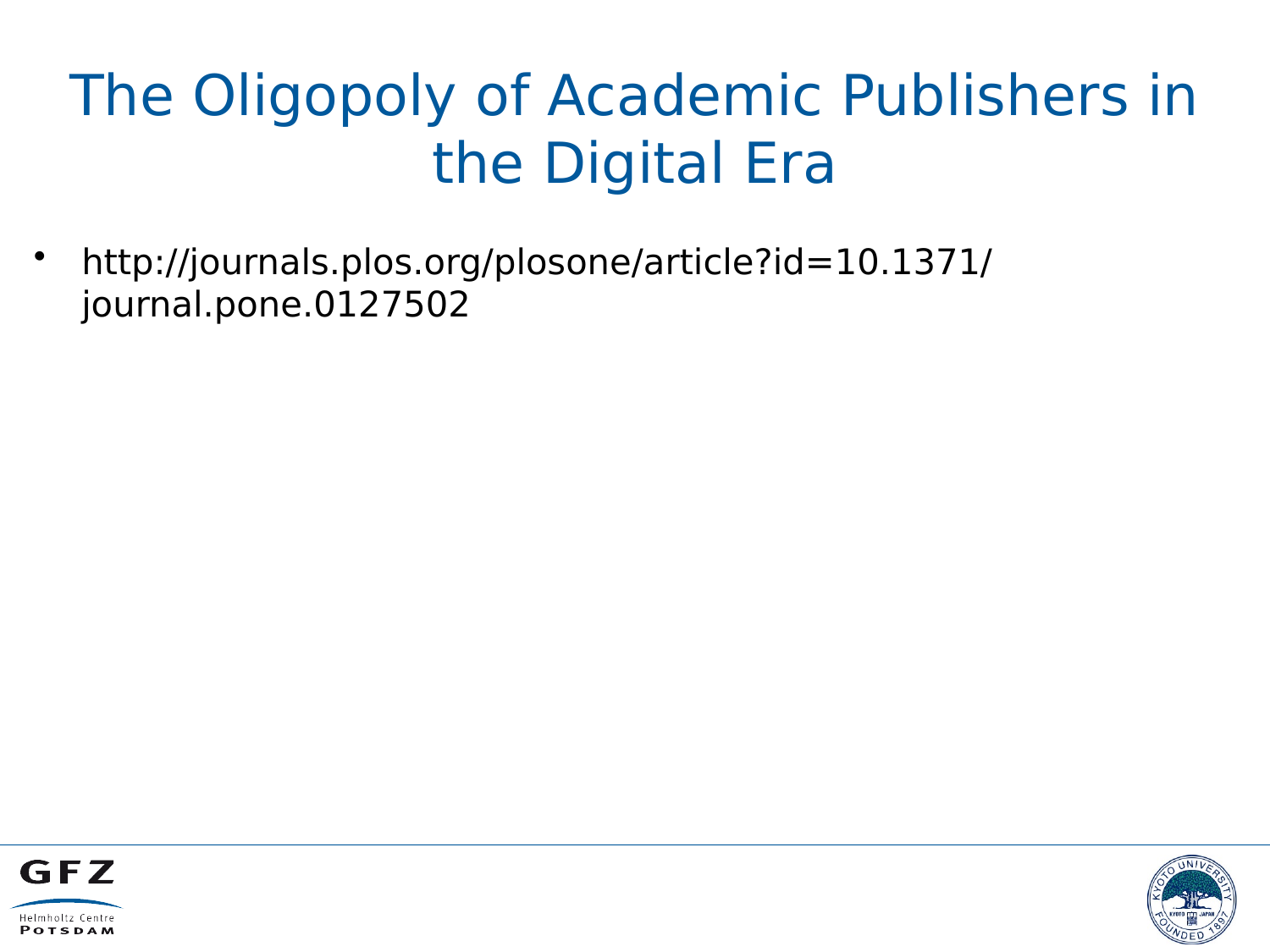

# The Oligopoly of Academic Publishers in the Digital Era
http://journals.plos.org/plosone/article?id=10.1371/journal.pone.0127502